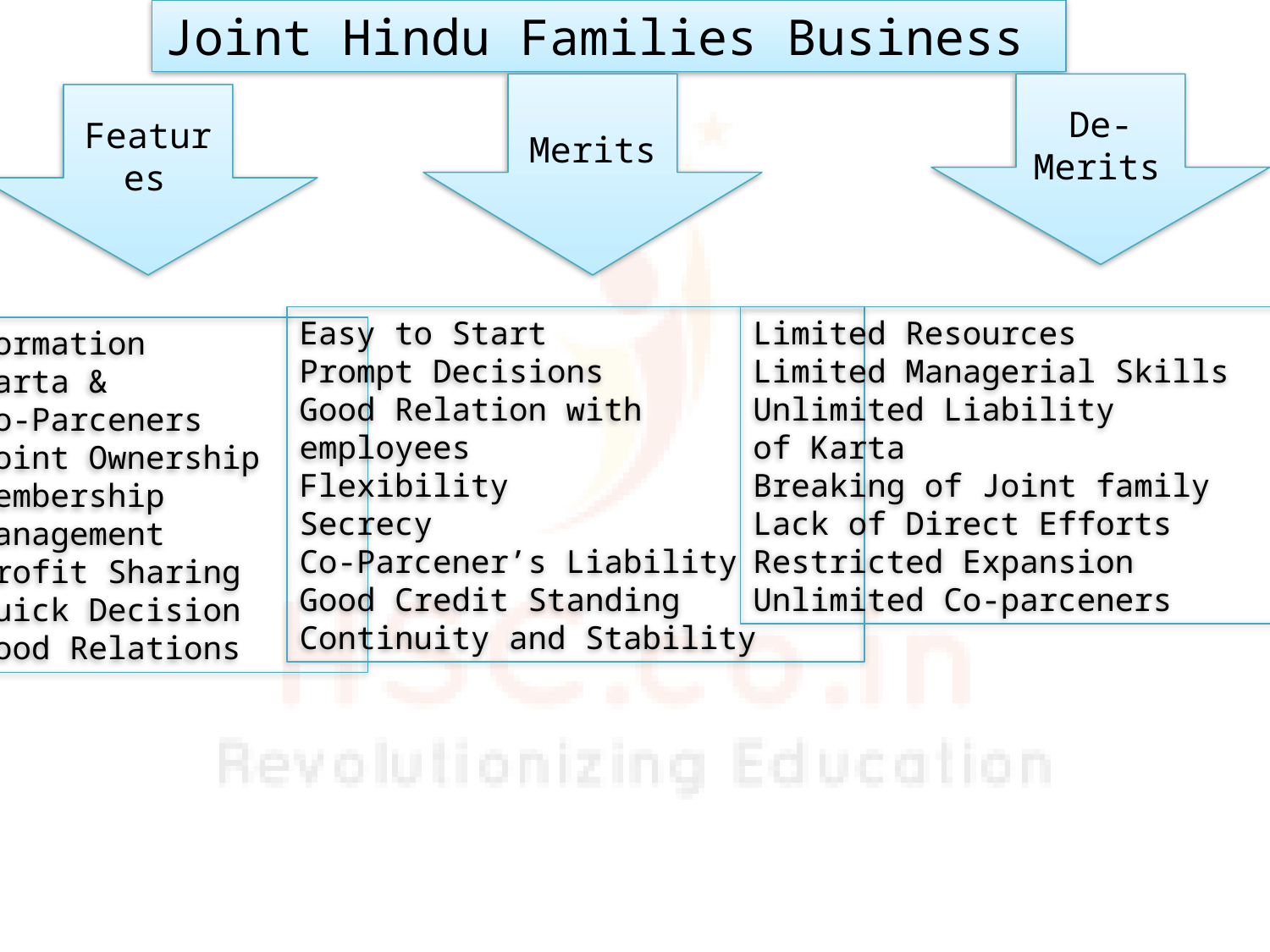

Joint Hindu Families Business
Merits
De-Merits
Features
Easy to Start
Prompt Decisions
Good Relation with
employees
Flexibility
Secrecy
Co-Parcener’s Liability
Good Credit Standing
Continuity and Stability
Limited Resources
Limited Managerial Skills
Unlimited Liability
of Karta
Breaking of Joint family
Lack of Direct Efforts
Restricted Expansion
Unlimited Co-parceners
Formation
Karta &
Co-Parceners
Joint Ownership
Membership
Management
Profit Sharing
Quick Decision
Good Relations